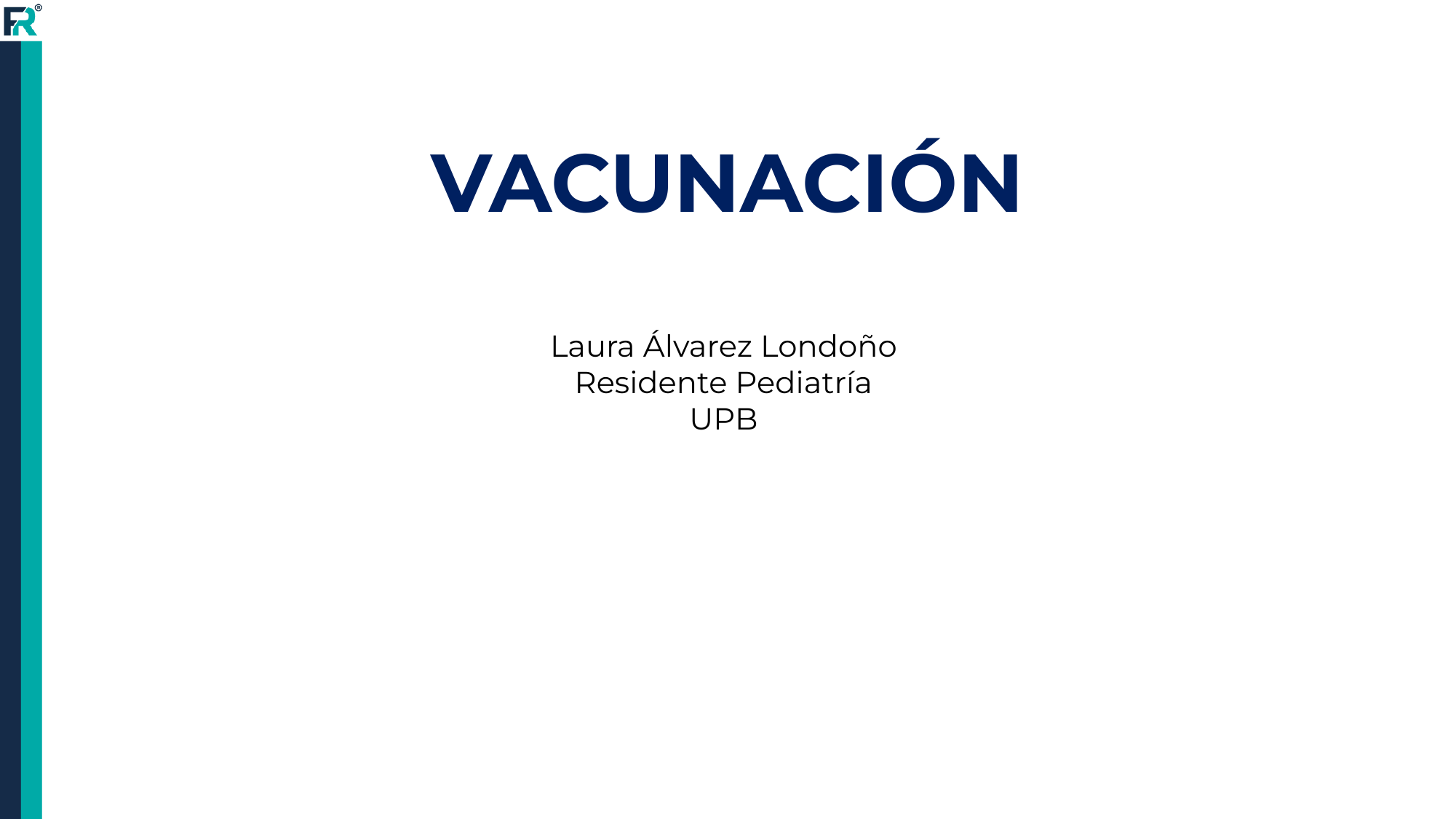

VACUNACIÓN

Laura Álvarez Londoño
Residente Pediatría
UPB